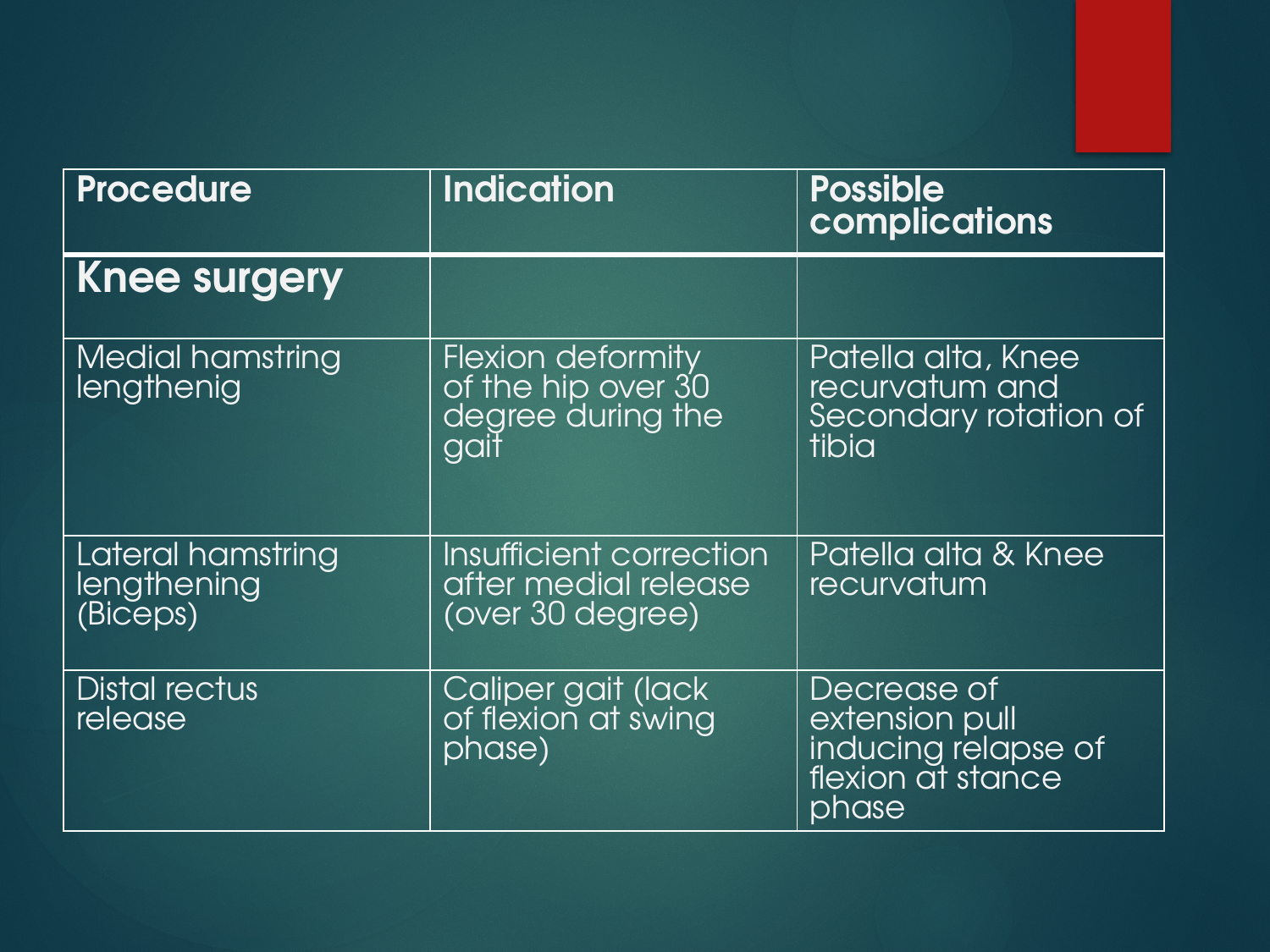

#
| Procedure | Indication | Possible complications |
| --- | --- | --- |
| Knee surgery |  |  |
| Medial hamstring lengthenig | Flexion deformity of the hip over 30 degree during the gait | Patella alta, Knee recurvatum and Secondary rotation of tibia |
| Lateral hamstring lengthening (Biceps) | Insufficient correction after medial release (over 30 degree) | Patella alta & Knee recurvatum |
| Distal rectus release | Caliper gait (lack of flexion at swing phase) | Decrease of extension pull inducing relapse of flexion at stance phase |